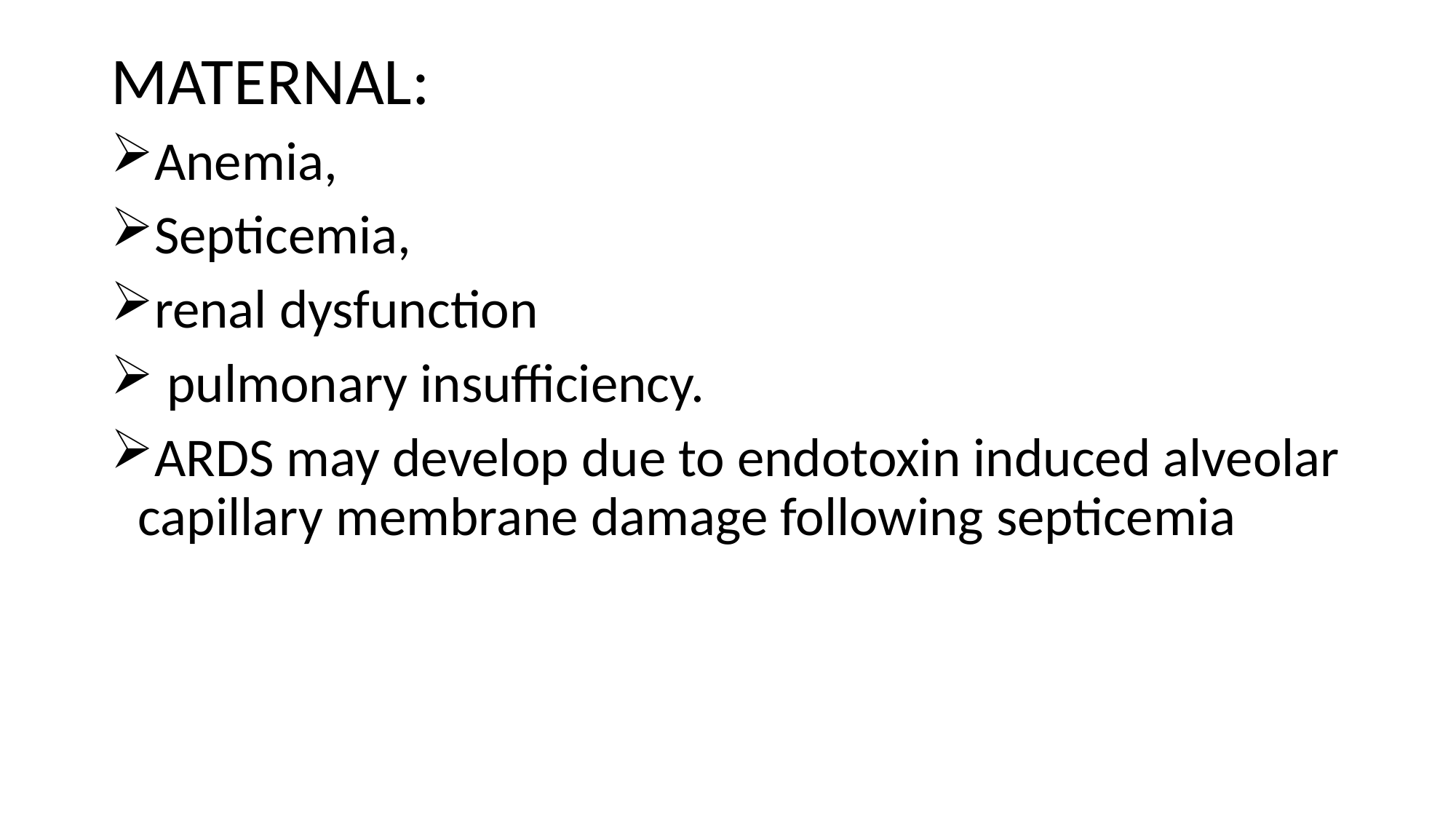

# MATERNAL:
Anemia,
Septicemia,
renal dysfunction
 pulmonary insufficiency.
ARDS may develop due to endotoxin induced alveolar capillary membrane damage following septicemia